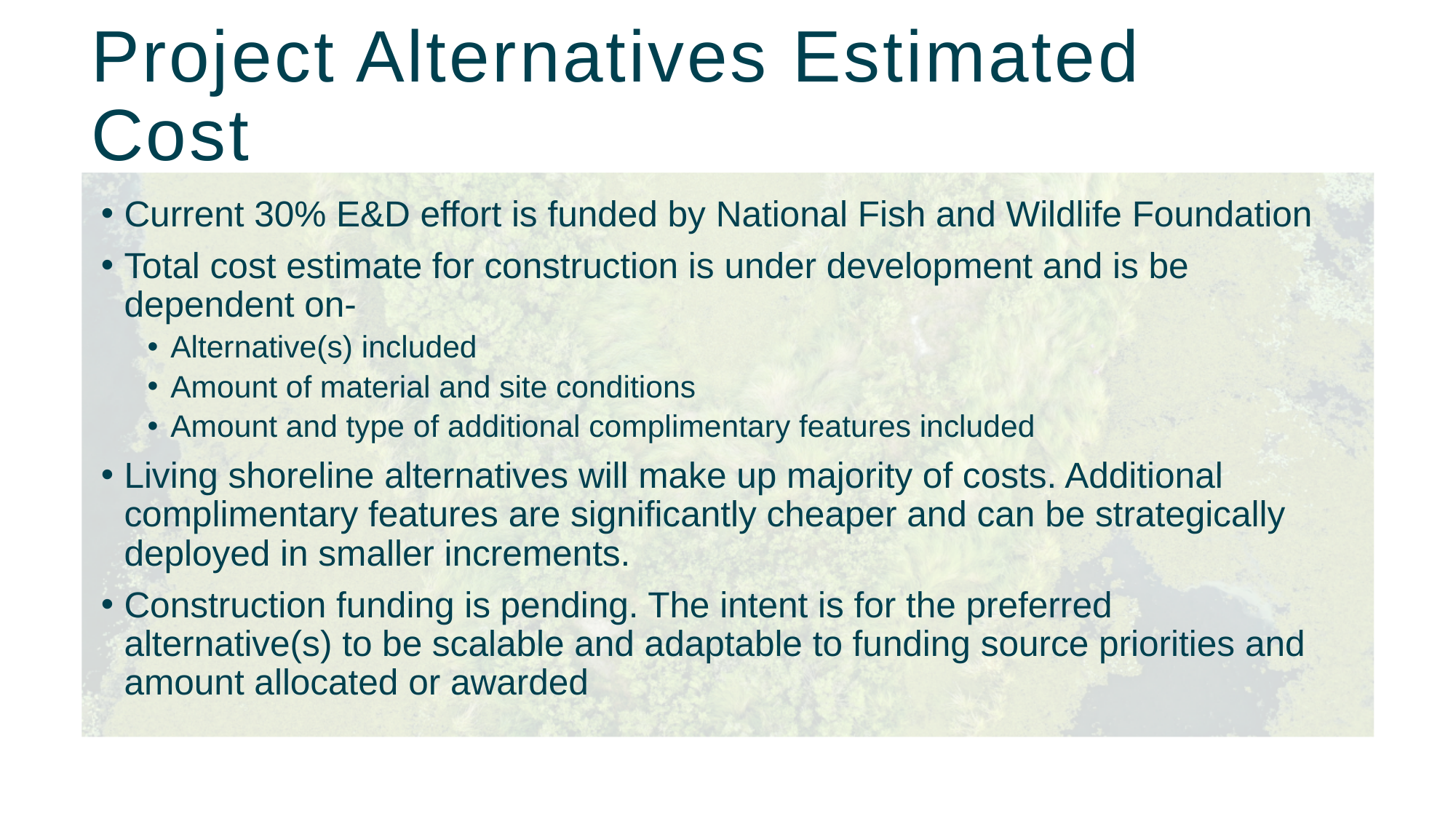

Project Alternatives Estimated Cost
Current 30% E&D effort is funded by National Fish and Wildlife Foundation
Total cost estimate for construction is under development and is be dependent on-
Alternative(s) included
Amount of material and site conditions
Amount and type of additional complimentary features included
Living shoreline alternatives will make up majority of costs. Additional complimentary features are significantly cheaper and can be strategically deployed in smaller increments.
Construction funding is pending. The intent is for the preferred alternative(s) to be scalable and adaptable to funding source priorities and amount allocated or awarded